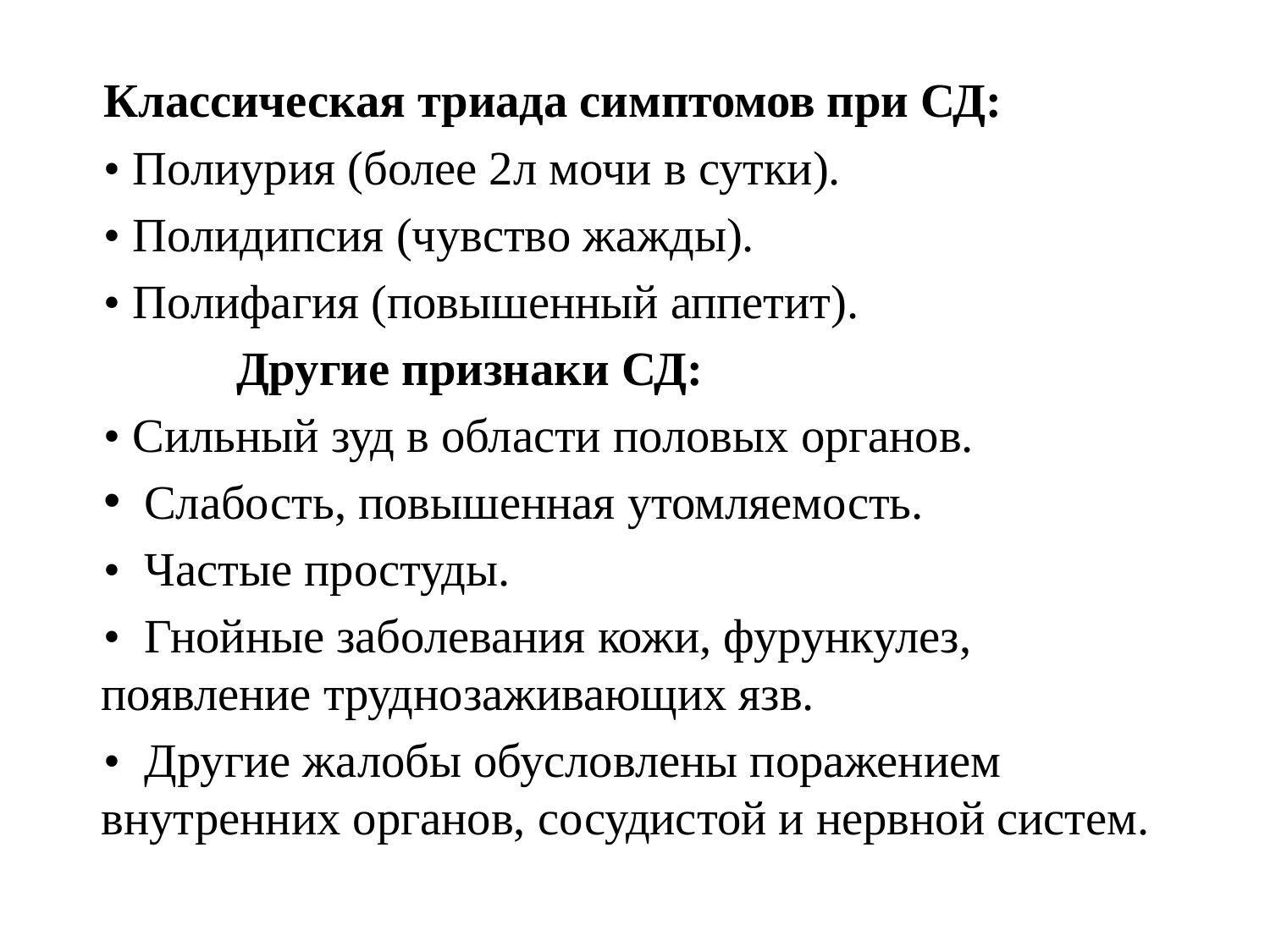

Классическая триада симптомов при СД:
• Полиурия (более 2л мочи в сутки).
• Полидипсия (чувство жажды).
• Полифагия (повышенный аппетит).
           Другие признаки СД:
• Сильный зуд в области половых органов.
  Слабость, повышенная утомляемость.
•  Частые простуды.
•  Гнойные заболевания кожи, фурункулез, появление труднозаживающих язв.
•  Другие жалобы обусловлены поражением внутренних органов, сосудистой и нервной систем.